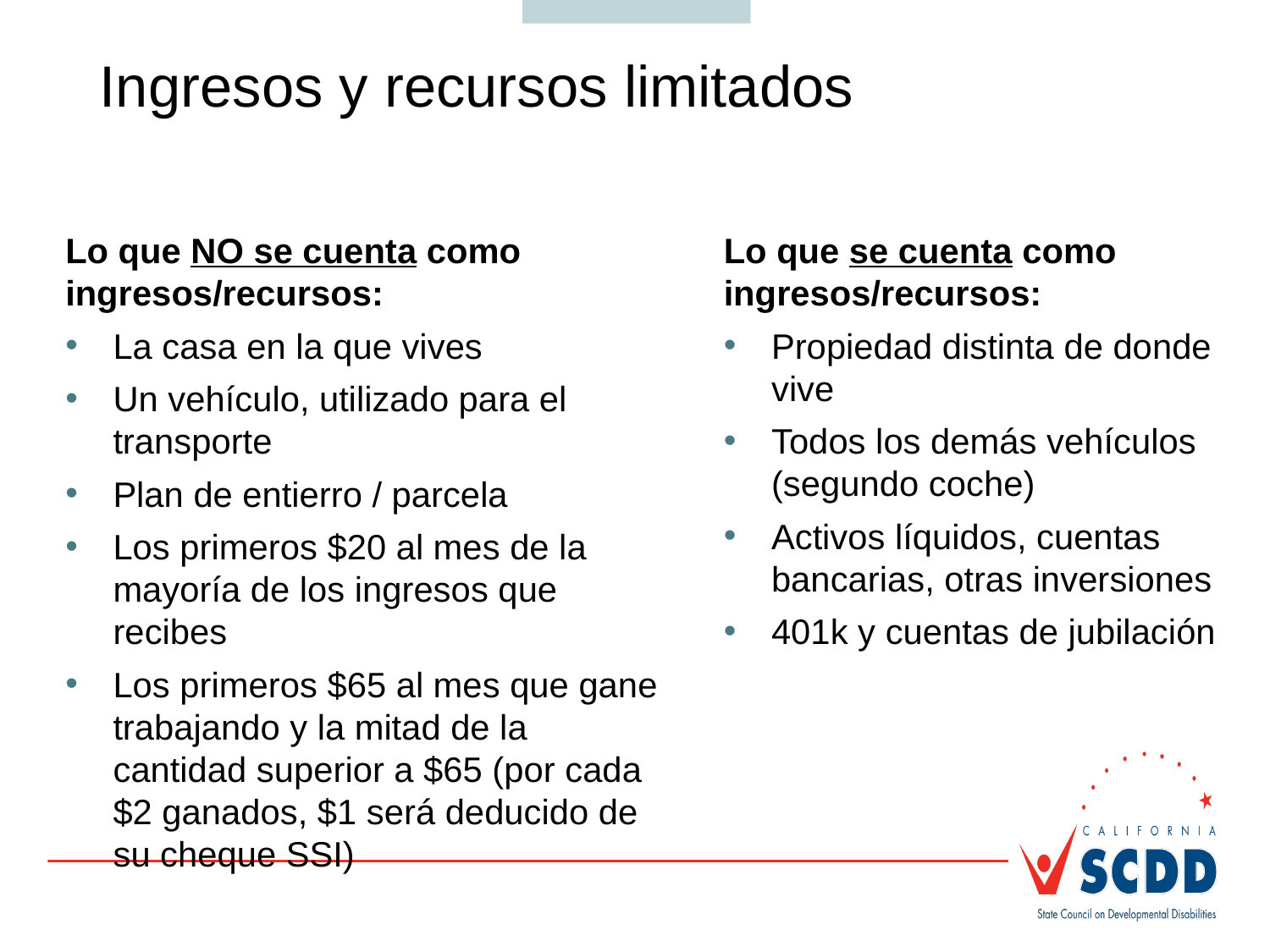

Ingresos y recursos limitados
Lo que NO se cuenta como ingresos/recursos:
La casa en la que vives
Un vehículo, utilizado para el transporte
Plan de entierro / parcela
Los primeros $20 al mes de la mayoría de los ingresos que recibes
Los primeros $65 al mes que gane trabajando y la mitad de la cantidad superior a $65 (por cada $2 ganados, $1 será deducido de su cheque SSI)
Lo que se cuenta como ingresos/recursos:
Propiedad distinta de donde vive
Todos los demás vehículos (segundo coche)
Activos líquidos, cuentas bancarias, otras inversiones
401k y cuentas de jubilación